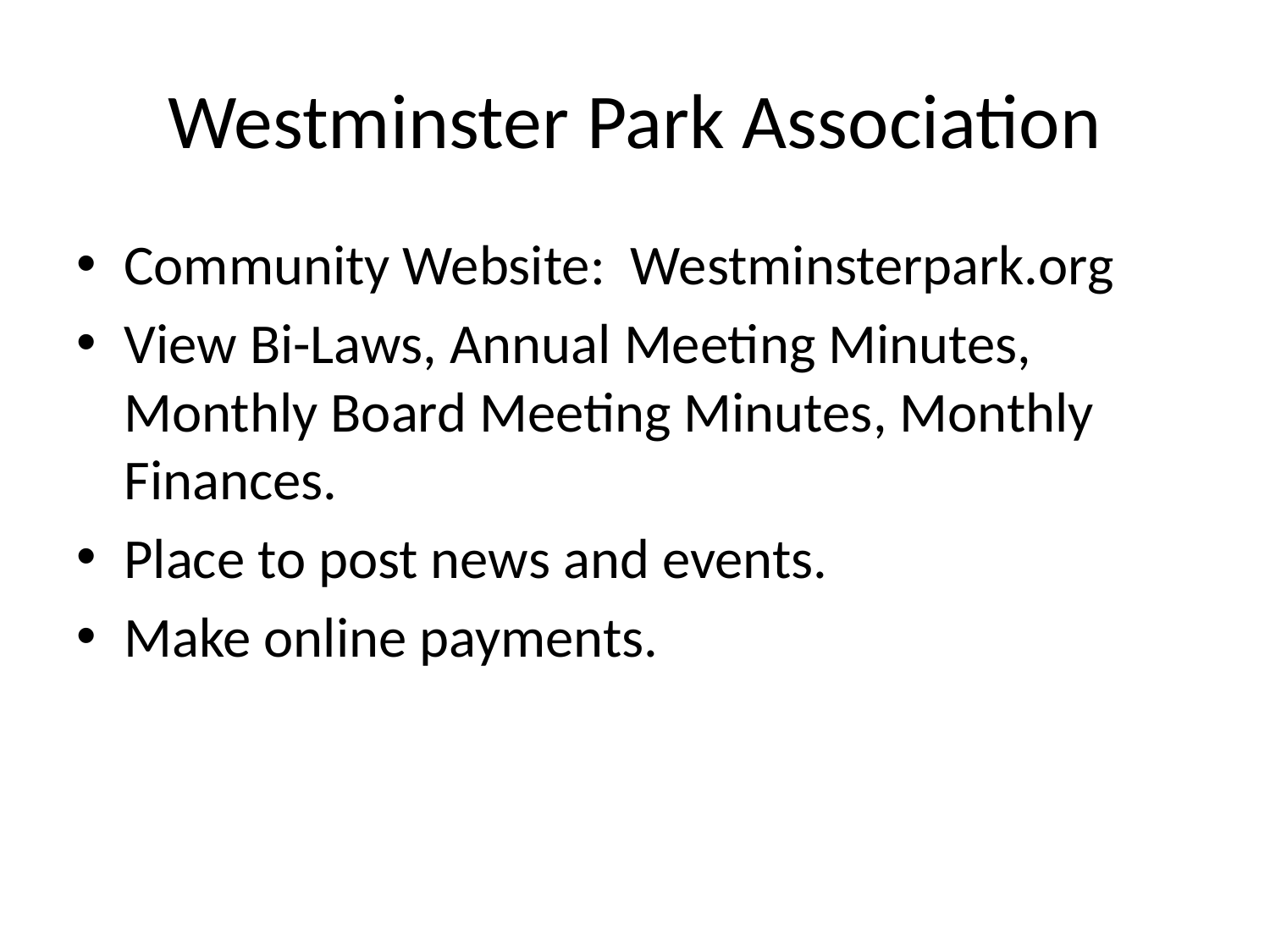

# Westminster Park Association
Community Website:  Westminsterpark.org
View Bi-Laws, Annual Meeting Minutes, Monthly Board Meeting Minutes, Monthly Finances.
Place to post news and events.
Make online payments.